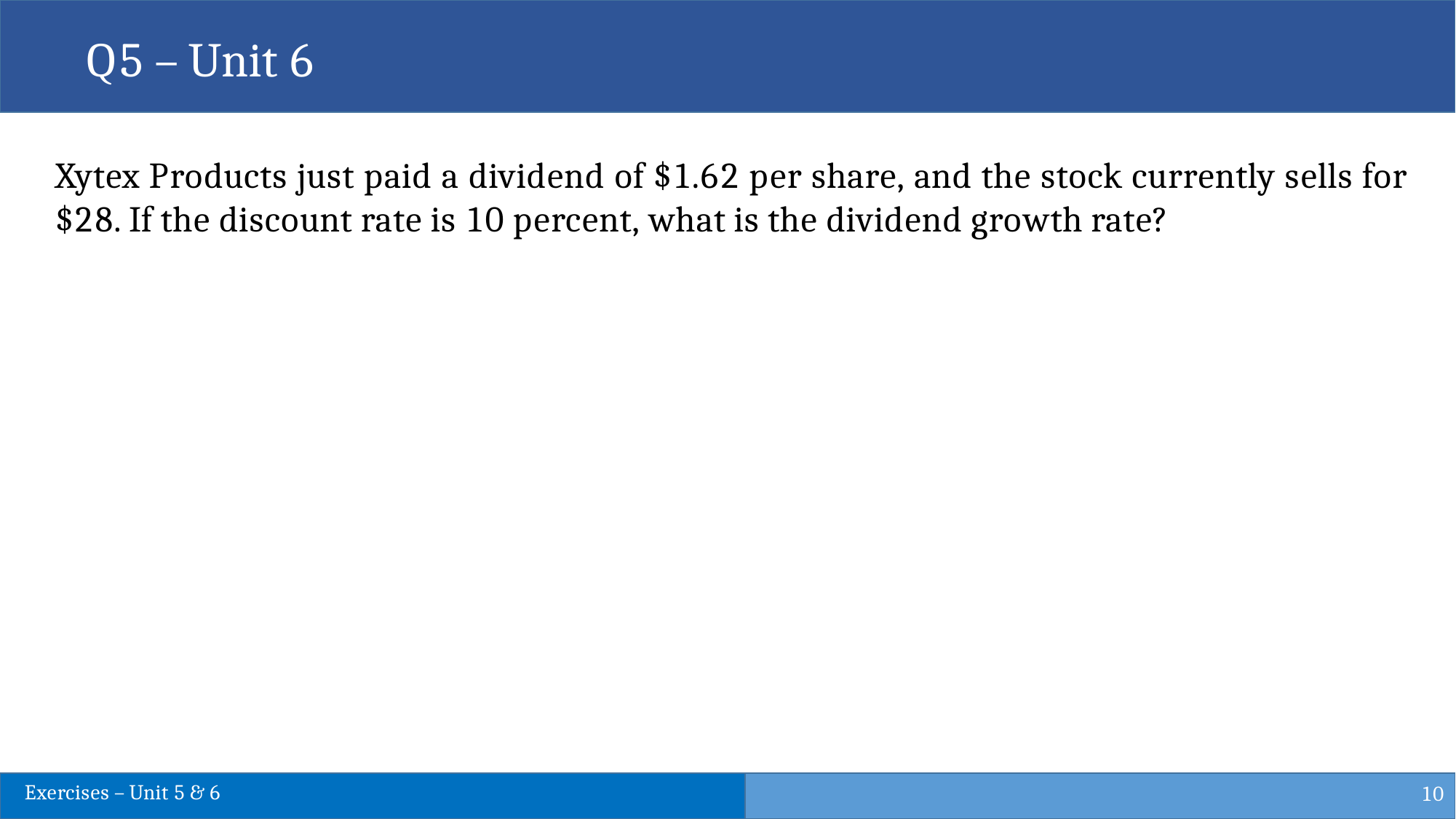

Q5 – Unit 6
Xytex Products just paid a dividend of $1.62 per share, and the stock currently sells for $28. If the discount rate is 10 percent, what is the dividend growth rate?
10

Exercises – Unit 5 & 6